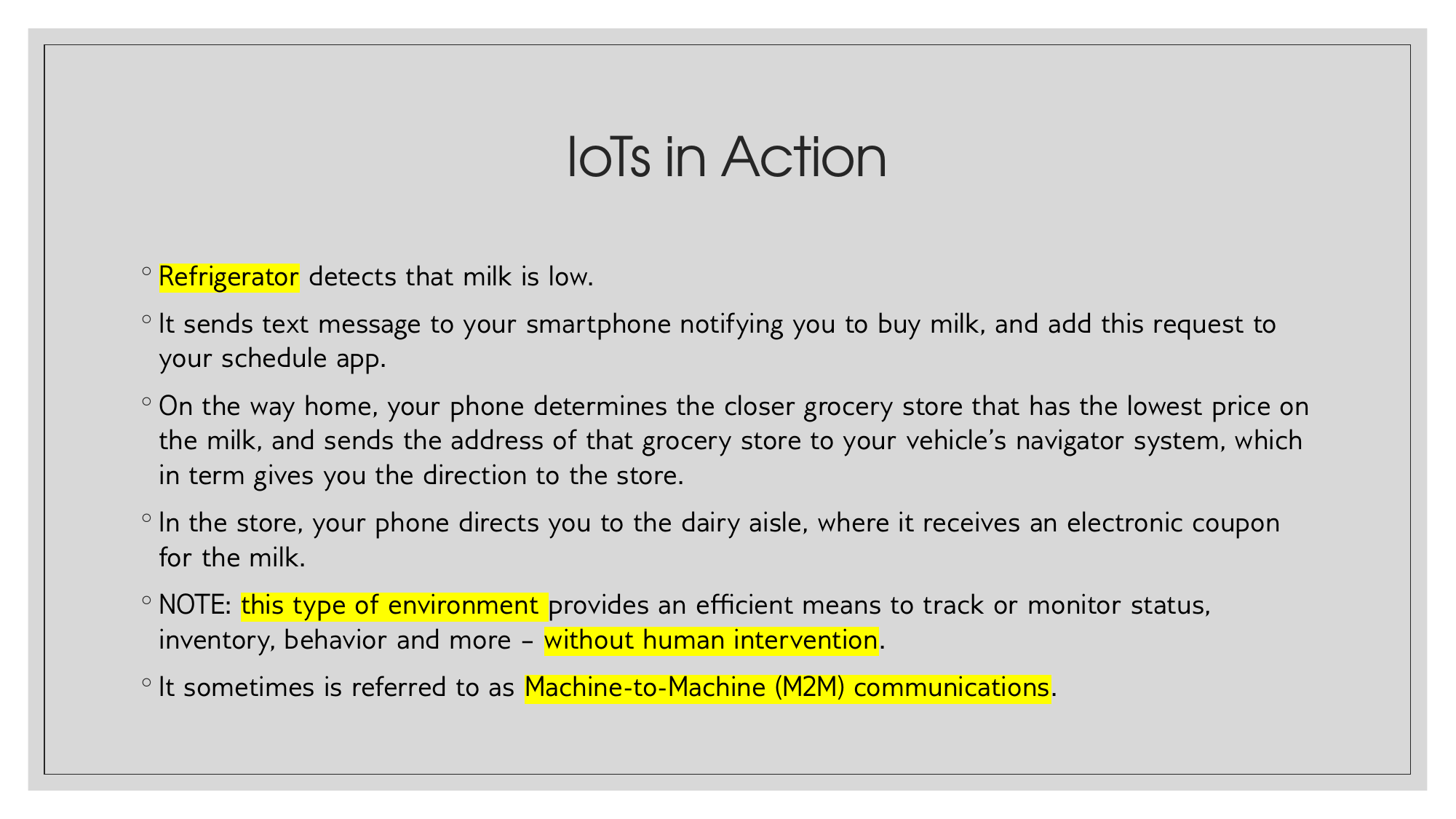

# IoTs in Action
Refrigerator detects that milk is low.
It sends text message to your smartphone notifying you to buy milk, and add this request to your schedule app.
On the way home, your phone determines the closer grocery store that has the lowest price on the milk, and sends the address of that grocery store to your vehicle’s navigator system, which in term gives you the direction to the store.
In the store, your phone directs you to the dairy aisle, where it receives an electronic coupon for the milk.
NOTE: this type of environment provides an efficient means to track or monitor status, inventory, behavior and more – without human intervention.
It sometimes is referred to as Machine-to-Machine (M2M) communications.